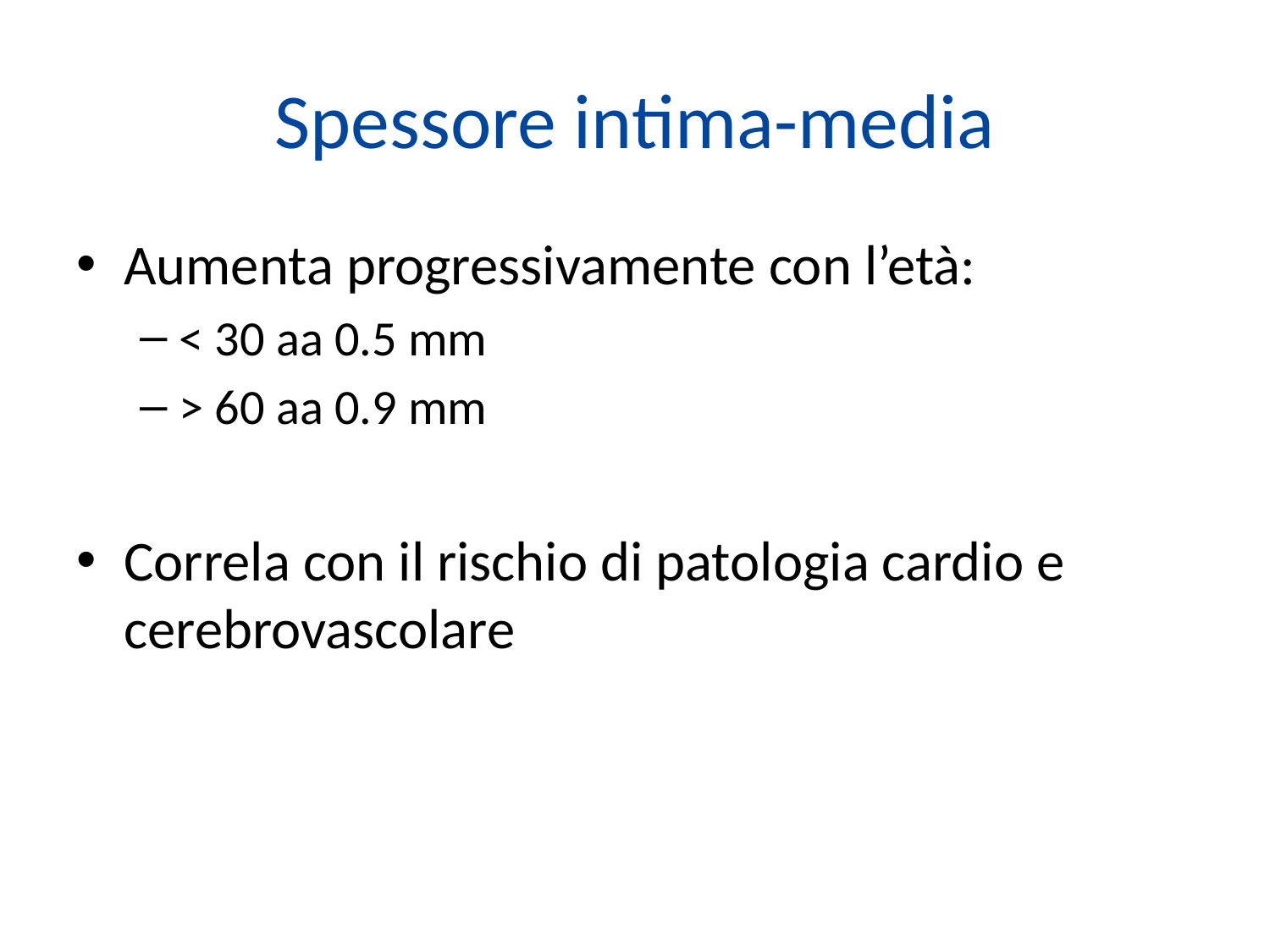

# Spessore intima-media
Aumenta progressivamente con l’età:
< 30 aa 0.5 mm
> 60 aa 0.9 mm

Correla con il rischio di patologia cardio e cerebrovascolare